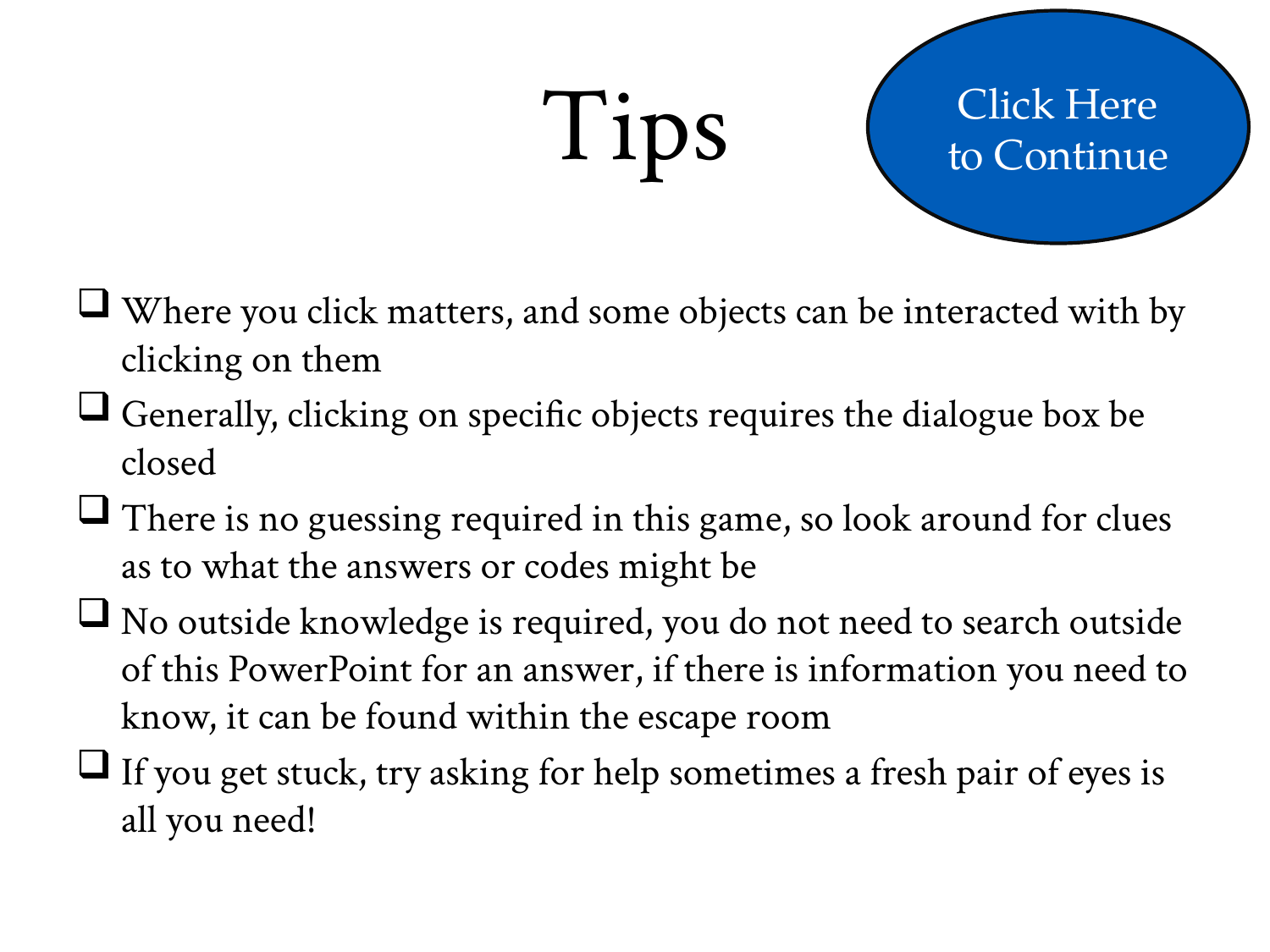

Click Here to Continue
# Tips

Where you click matters, and some objects can be interacted with by clicking on them
Generally, clicking on specific objects requires the dialogue box be closed
There is no guessing required in this game, so look around for clues as to what the answers or codes might be
No outside knowledge is required, you do not need to search outside of this PowerPoint for an answer, if there is information you need to know, it can be found within the escape room
If you get stuck, try asking for help sometimes a fresh pair of eyes is all you need!